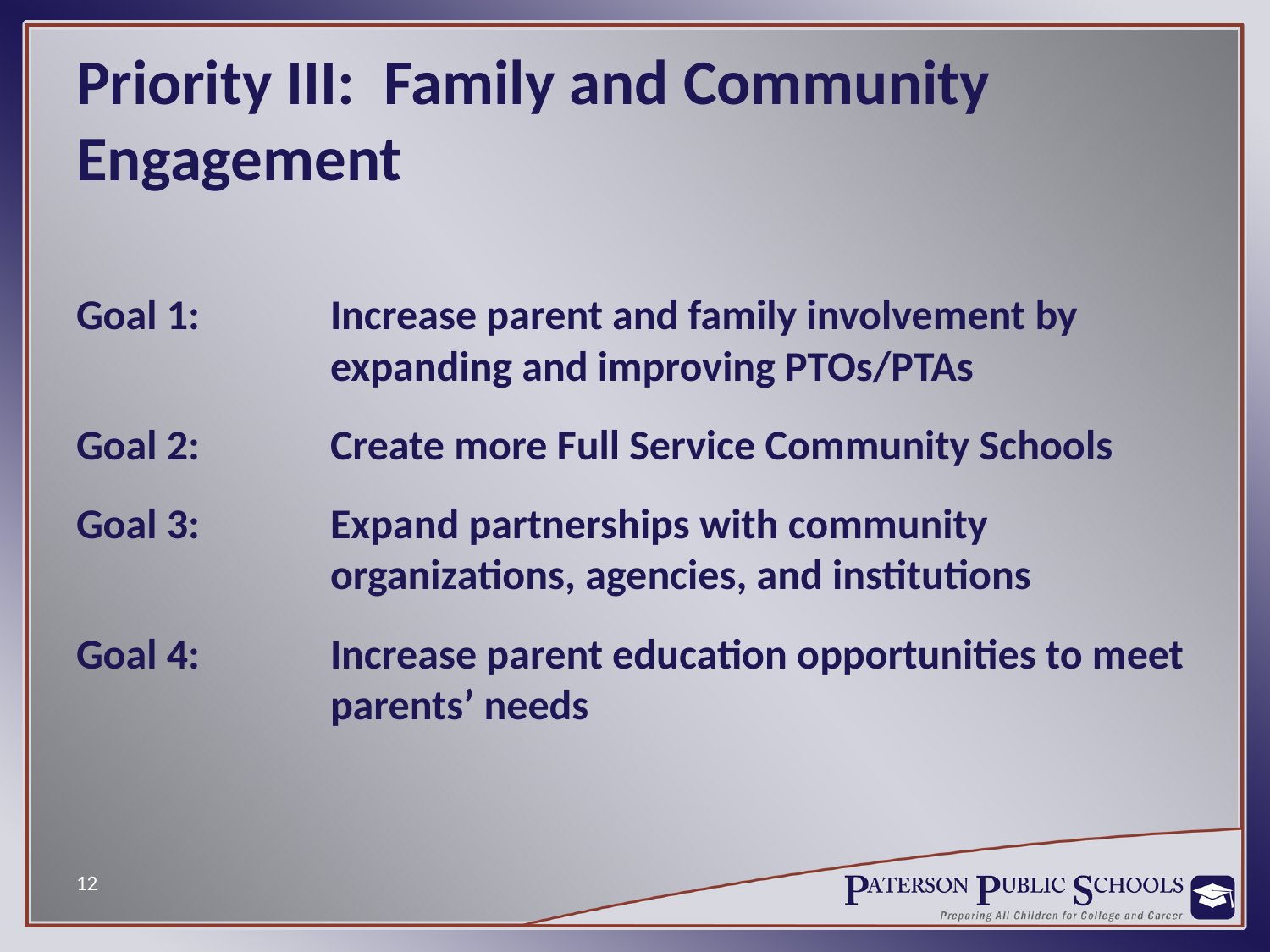

# Priority III:  Family and Community 	Engagement
Goal 1:  	Increase parent and family involvement by 			expanding and improving PTOs/PTAs

Goal 2:   	Create more Full Service Community Schools

Goal 3:  	Expand partnerships with community 			organizations, agencies, and institutions

Goal 4:		Increase parent education opportunities to meet 		parents’ needs
12